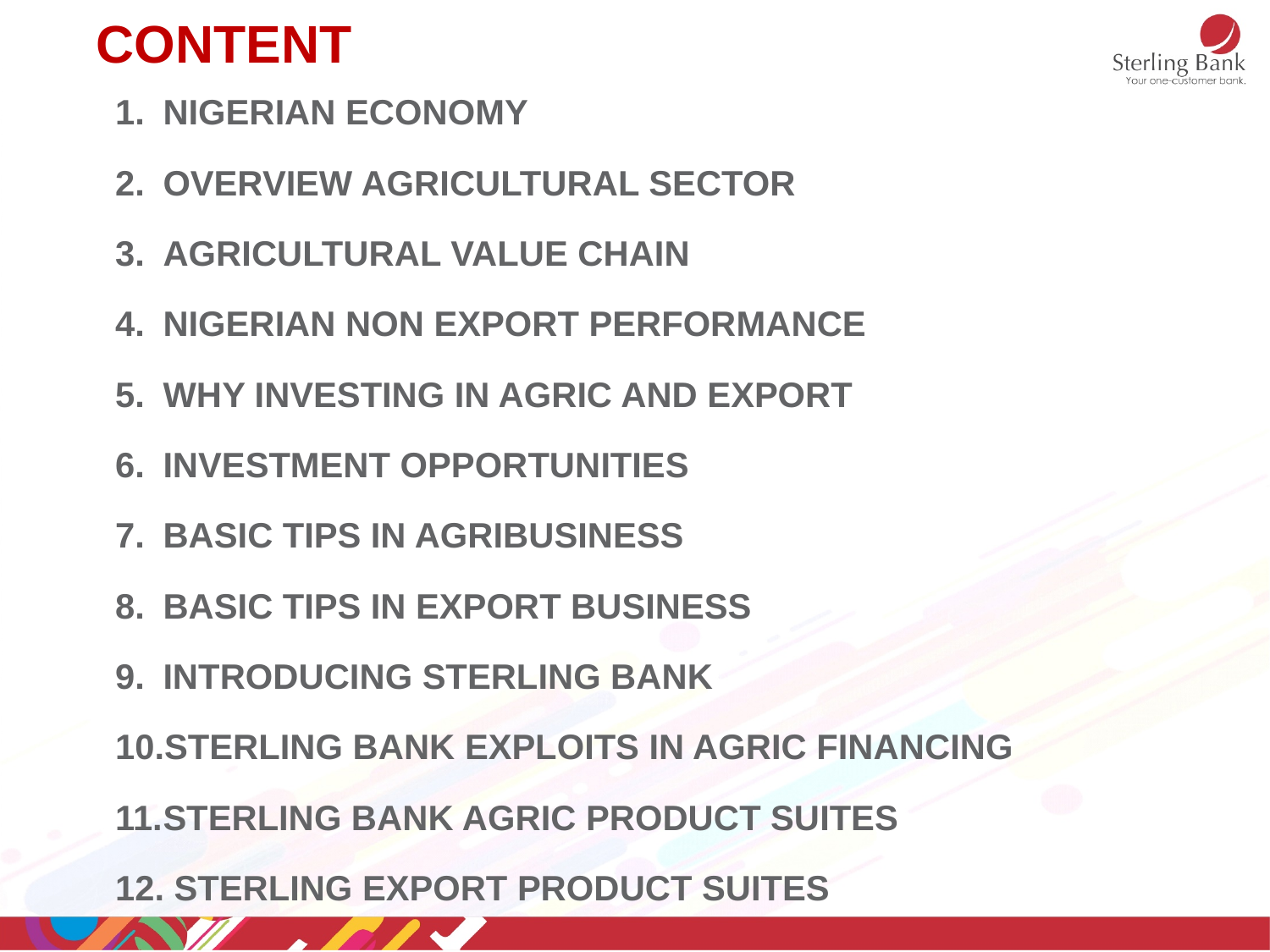

content
Nigerian economy
Overview agricultural sector
Agricultural value chain
Nigerian non export performance
Why investing in agric and export
Investment opportunities
Basic tips in agribusiness
Basic tips in export business
Introducing sterling bank
Sterling bank exploits in agric financing
Sterling bank agric product suites
 sterling export product suites